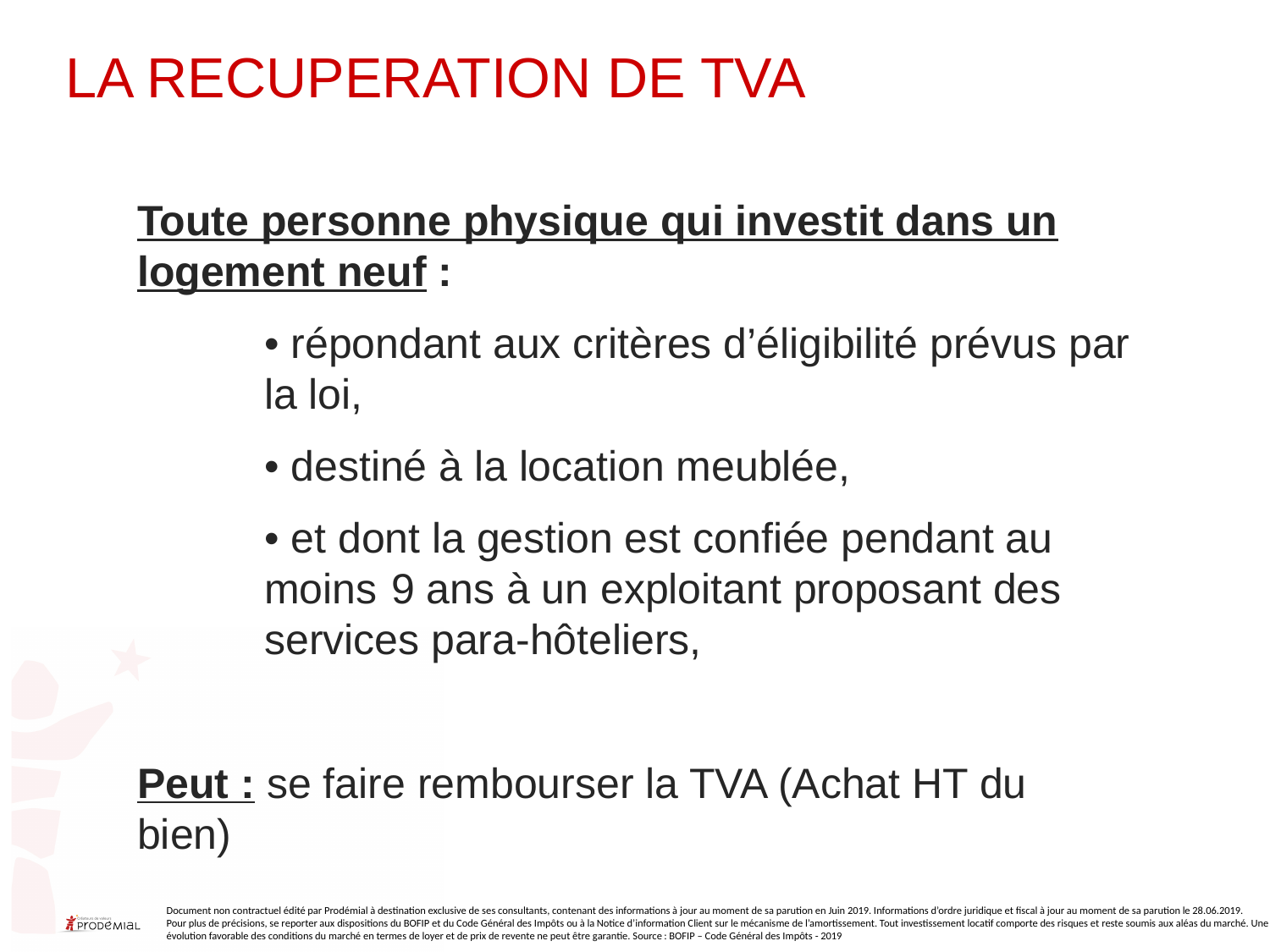

# LA RECUPERATION DE TVA
Toute personne physique qui investit dans un logement neuf :
	• répondant aux critères d’éligibilité prévus par 	la loi,
	• destiné à la location meublée,
	• et dont la gestion est confiée pendant au 	moins 	9 ans à un exploitant proposant des 	services para-hôteliers,

Peut : se faire rembourser la TVA (Achat HT du bien)